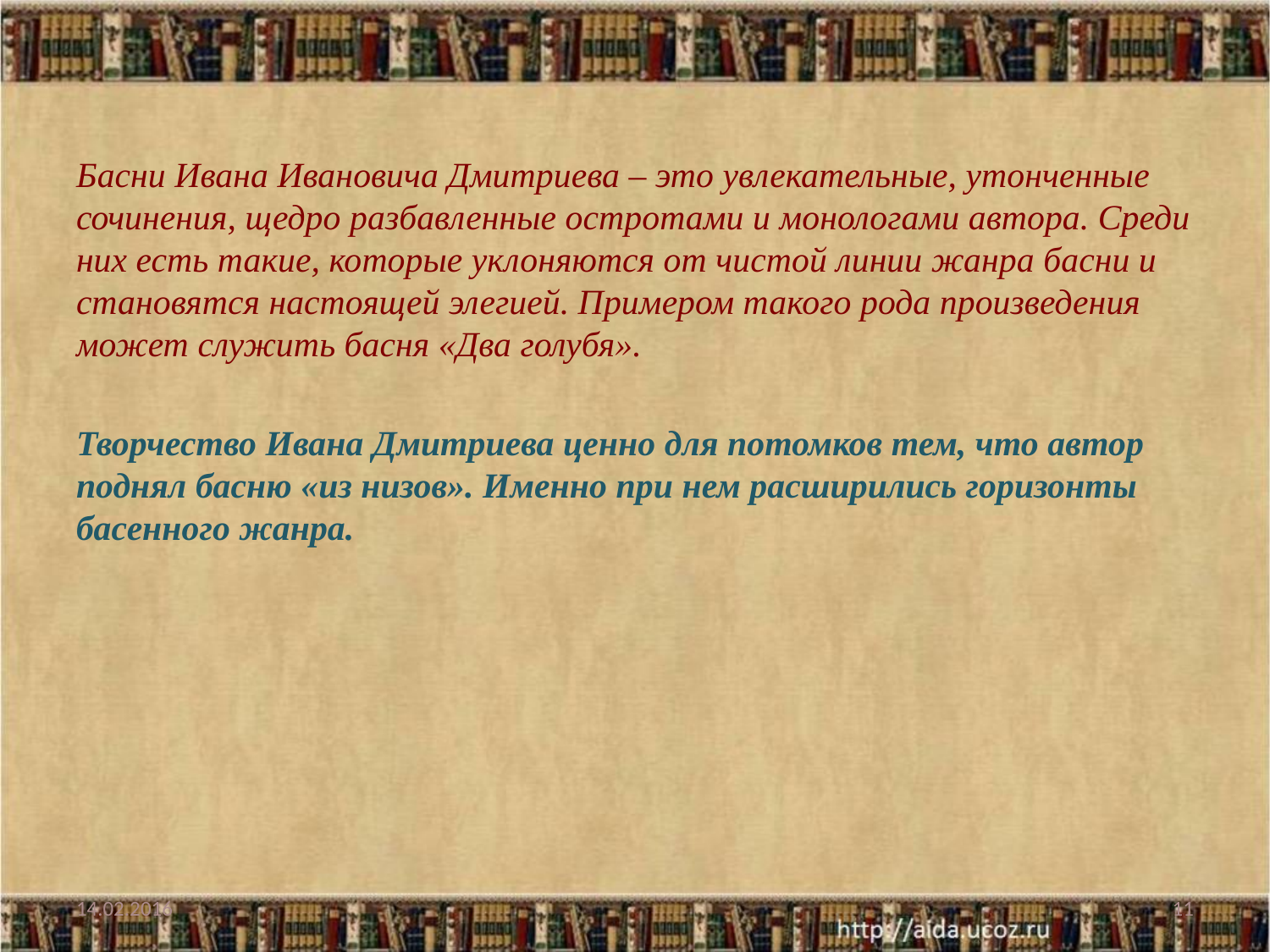

#

Басни Ивана Ивановича Дмитриева – это увлекательные, утонченные сочинения, щедро разбавленные остротами и монологами автора. Среди них есть такие, которые уклоняются от чистой линии жанра басни и становятся настоящей элегией. Примером такого рода произведения может служить басня «Два голубя».

Творчество Ивана Дмитриева ценно для потомков тем, что автор поднял басню «из низов». Именно при нем расширились горизонты басенного жанра.
14.02.2016
11